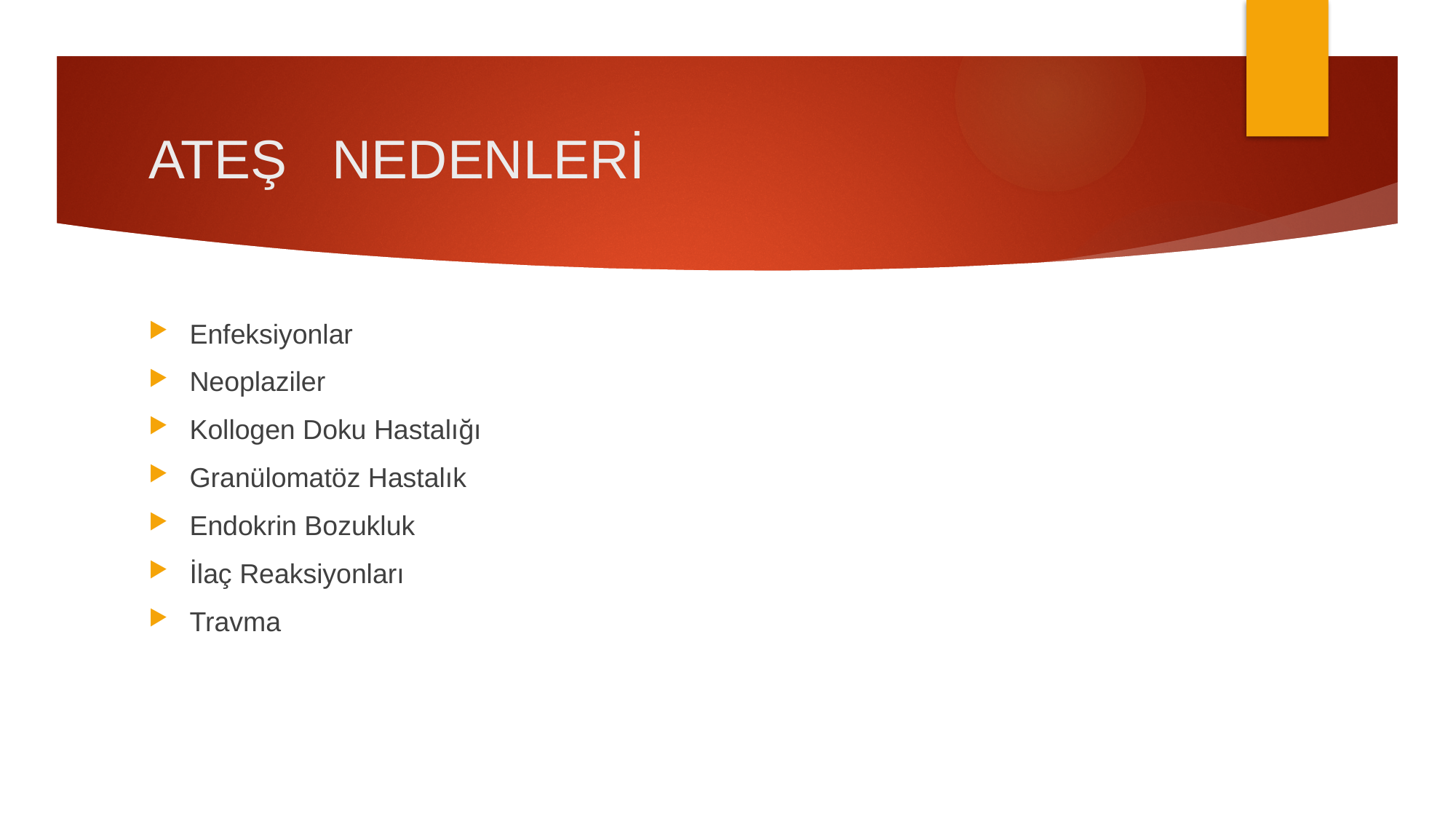

# ATEŞ   NEDENLERİ
Enfeksiyonlar
Neoplaziler
Kollogen Doku Hastalığı
Granülomatöz Hastalık
Endokrin Bozukluk
İlaç Reaksiyonları
Travma